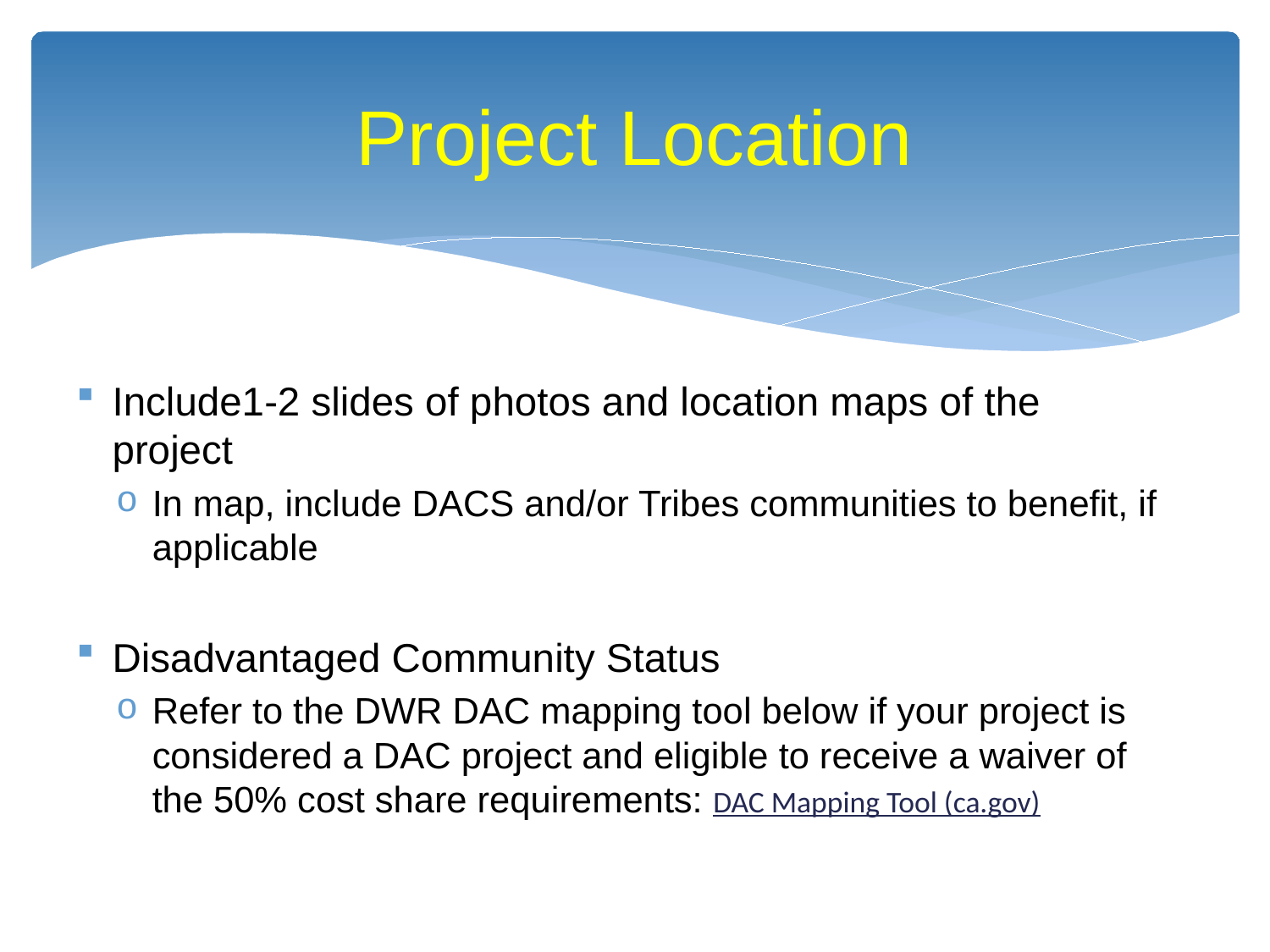

# Project Location

Include1-2 slides of photos and location maps of the project
In map, include DACS and/or Tribes communities to benefit, if applicable

Disadvantaged Community Status
Refer to the DWR DAC mapping tool below if your project is considered a DAC project and eligible to receive a waiver of the 50% cost share requirements: DAC Mapping Tool (ca.gov)